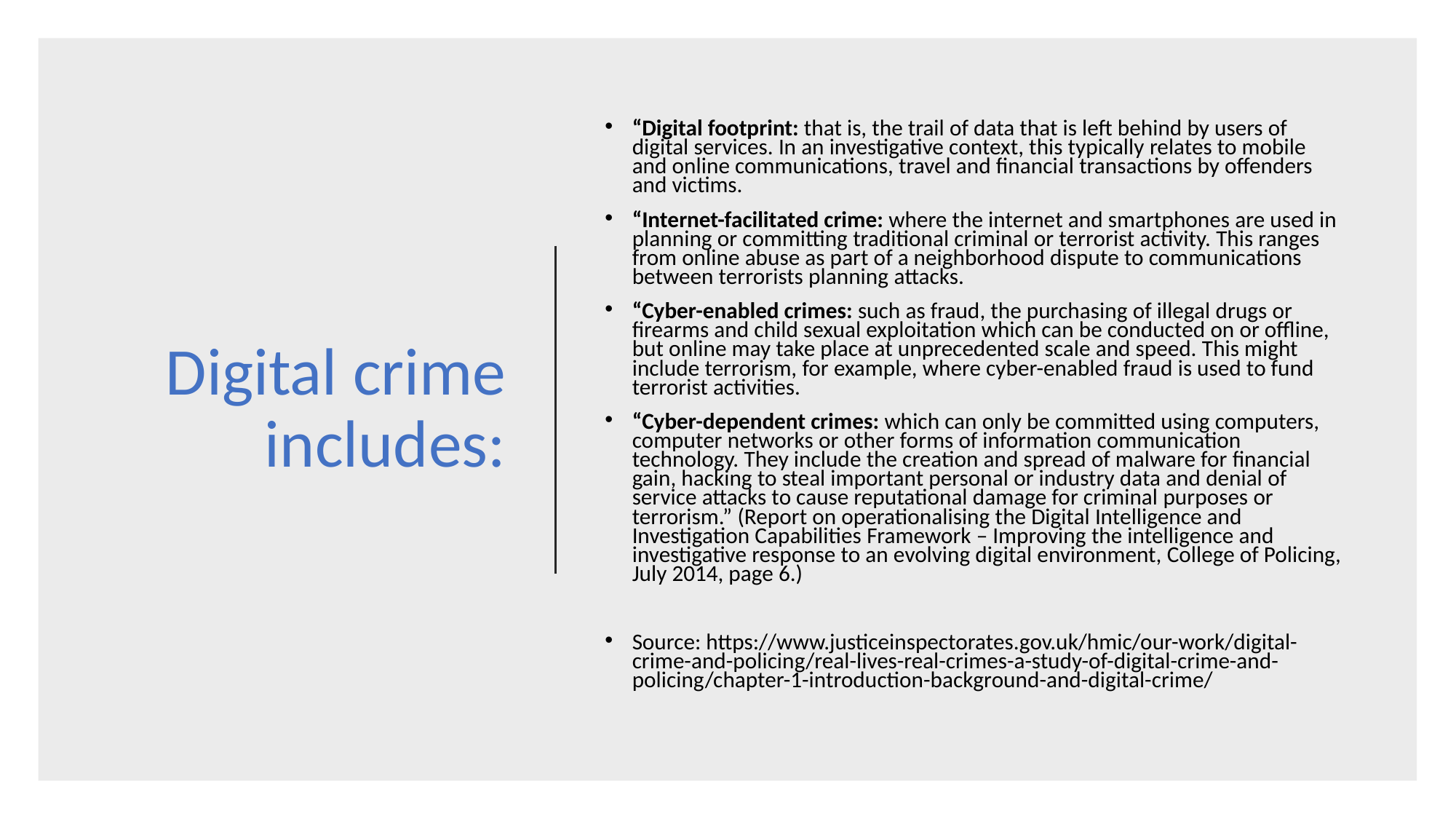

# Digital crime includes:
“Digital footprint: that is, the trail of data that is left behind by users of digital services. In an investigative context, this typically relates to mobile and online communications, travel and financial transactions by offenders and victims.
“Internet-facilitated crime: where the internet and smartphones are used in planning or committing traditional criminal or terrorist activity. This ranges from online abuse as part of a neighborhood dispute to communications between terrorists planning attacks.
“Cyber-enabled crimes: such as fraud, the purchasing of illegal drugs or firearms and child sexual exploitation which can be conducted on or offline, but online may take place at unprecedented scale and speed. This might include terrorism, for example, where cyber-enabled fraud is used to fund terrorist activities.
“Cyber-dependent crimes: which can only be committed using computers, computer networks or other forms of information communication technology. They include the creation and spread of malware for financial gain, hacking to steal important personal or industry data and denial of service attacks to cause reputational damage for criminal purposes or terrorism.” (Report on operationalising the Digital Intelligence and Investigation Capabilities Framework – Improving the intelligence and investigative response to an evolving digital environment, College of Policing, July 2014, page 6.)

Source: https://www.justiceinspectorates.gov.uk/hmic/our-work/digital-crime-and-policing/real-lives-real-crimes-a-study-of-digital-crime-and-policing/chapter-1-introduction-background-and-digital-crime/